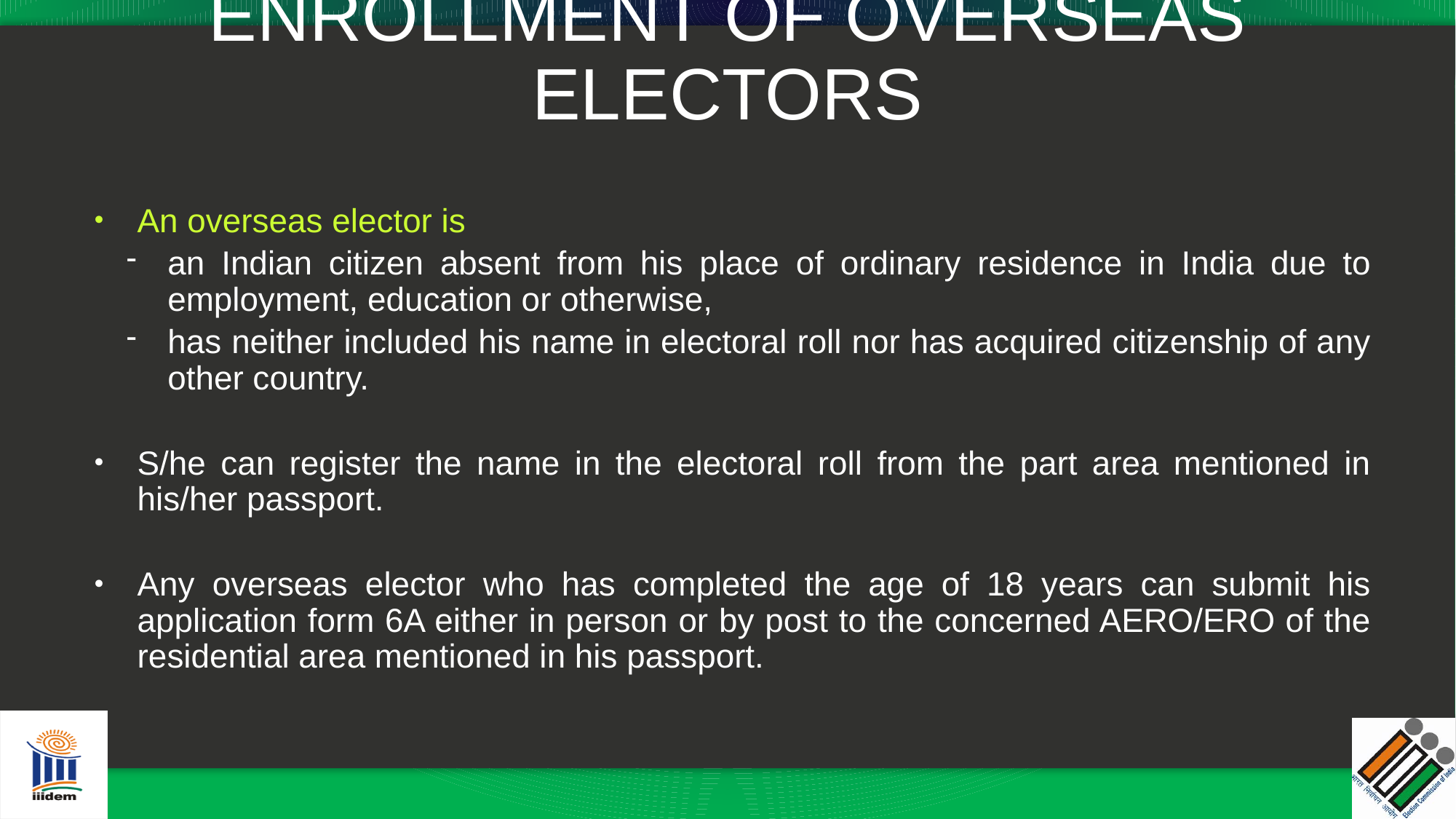

# ENROLLMENT OF OVERSEAS ELECTORS
An overseas elector is
an Indian citizen absent from his place of ordinary residence in India due to employment, education or otherwise,
has neither included his name in electoral roll nor has acquired citizenship of any other country.

S/he can register the name in the electoral roll from the part area mentioned in his/her passport.

Any overseas elector who has completed the age of 18 years can submit his application form 6A either in person or by post to the concerned AERO/ERO of the residential area mentioned in his passport.